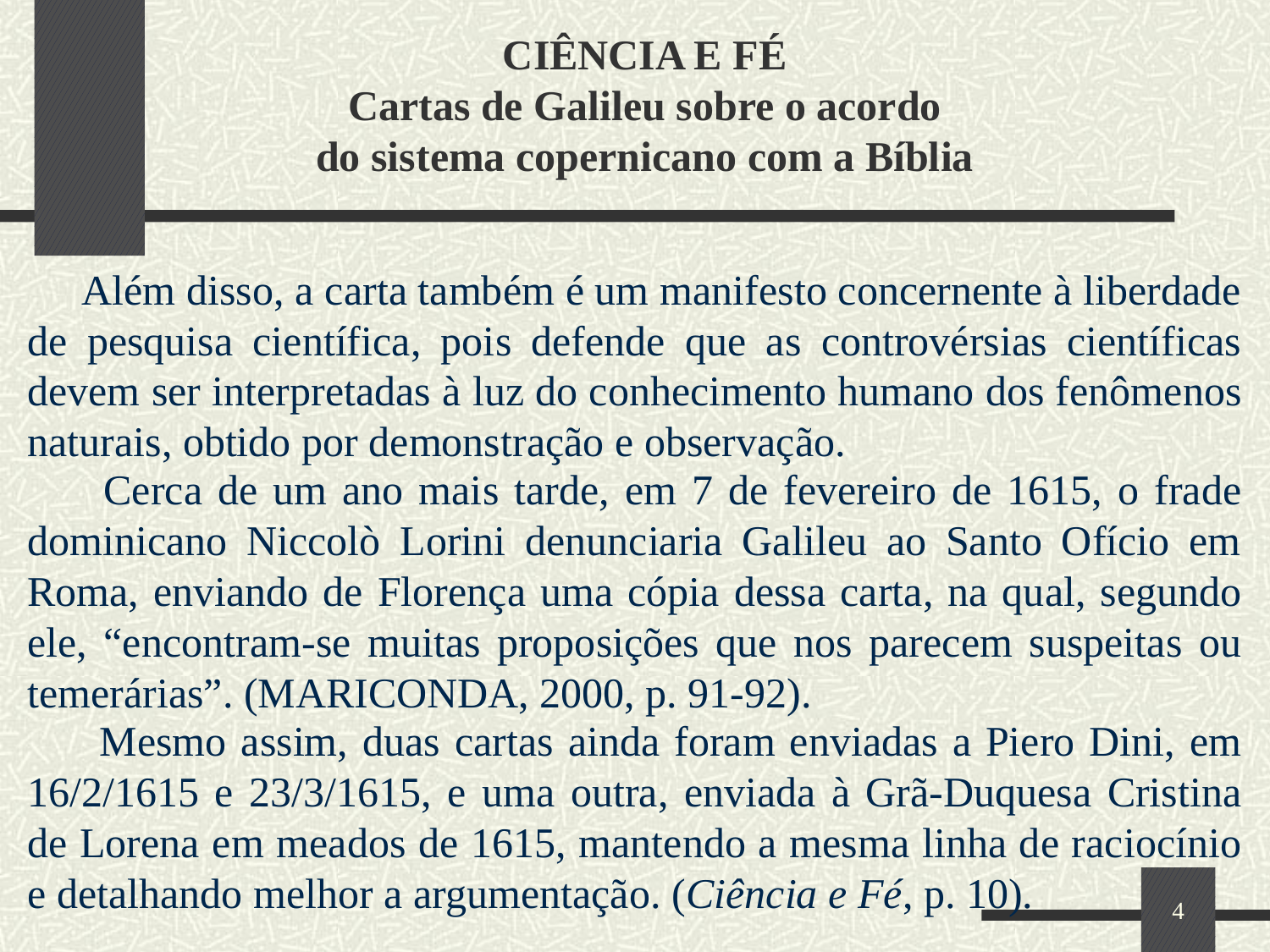

# CIÊNCIA E FÉ Cartas de Galileu sobre o acordo do sistema copernicano com a Bíblia
     Além disso, a carta também é um manifesto concernente à liberdade de pesquisa científica, pois defende que as controvérsias científicas devem ser interpretadas à luz do conhecimento humano dos fenômenos naturais, obtido por demonstração e observação.
     Cerca de um ano mais tarde, em 7 de fevereiro de 1615, o frade dominicano Niccolò Lorini denunciaria Galileu ao Santo Ofício em Roma, enviando de Florença uma cópia dessa carta, na qual, segundo ele, “encontram-se muitas proposições que nos parecem suspeitas ou temerárias”. (MARICONDA, 2000, p. 91-92).
     Mesmo assim, duas cartas ainda foram enviadas a Piero Dini, em 16/2/1615 e 23/3/1615, e uma outra, enviada à Grã-Duquesa Cristina de Lorena em meados de 1615, mantendo a mesma linha de raciocínio e detalhando melhor a argumentação. (Ciência e Fé, p. 10).
4